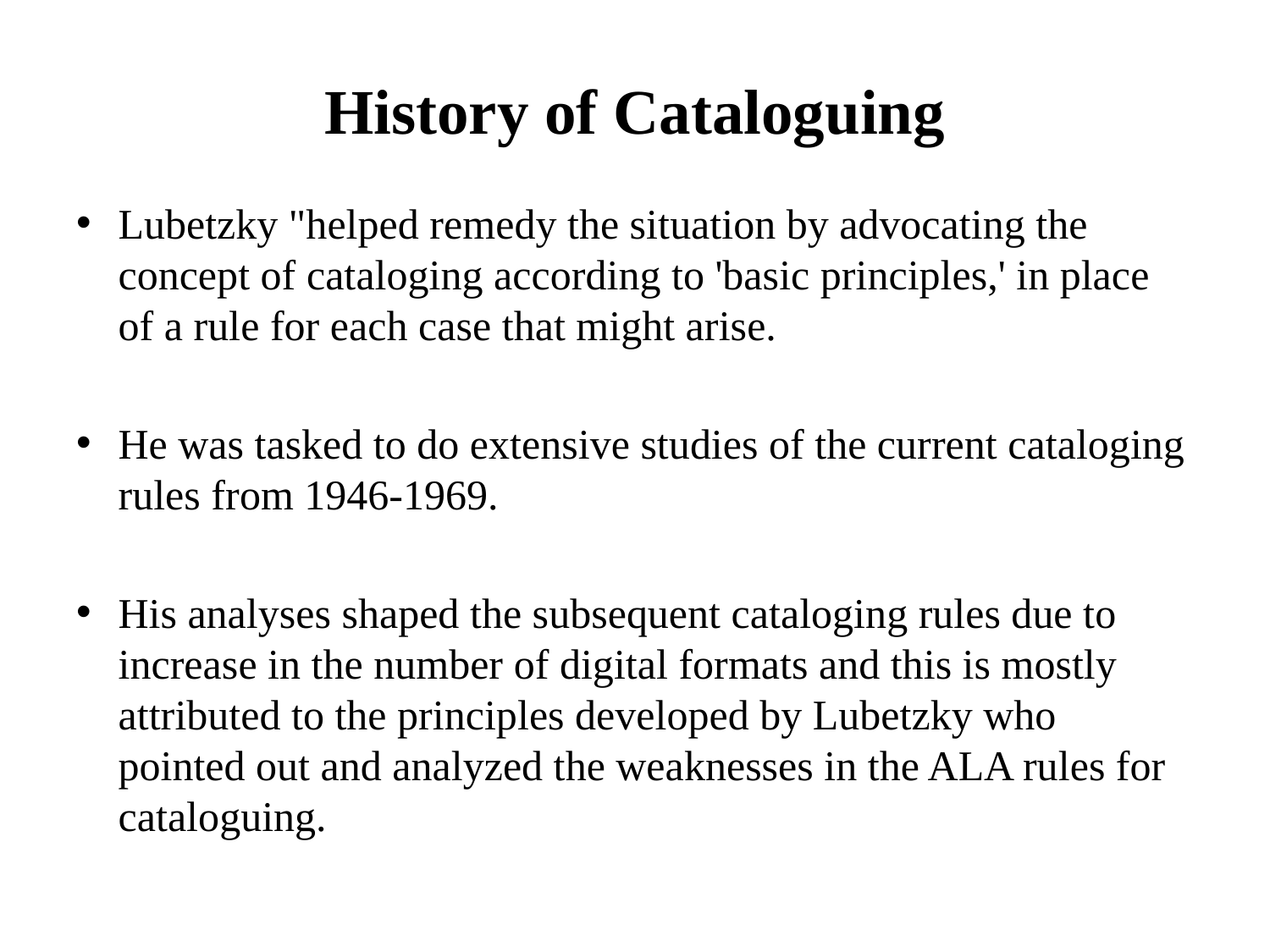

# History of Cataloguing
Lubetzky "helped remedy the situation by advocating the concept of cataloging according to 'basic principles,' in place of a rule for each case that might arise.

He was tasked to do extensive studies of the current cataloging rules from 1946-1969.

His analyses shaped the subsequent cataloging rules due to increase in the number of digital formats and this is mostly attributed to the principles developed by Lubetzky who pointed out and analyzed the weaknesses in the ALA rules for cataloguing.